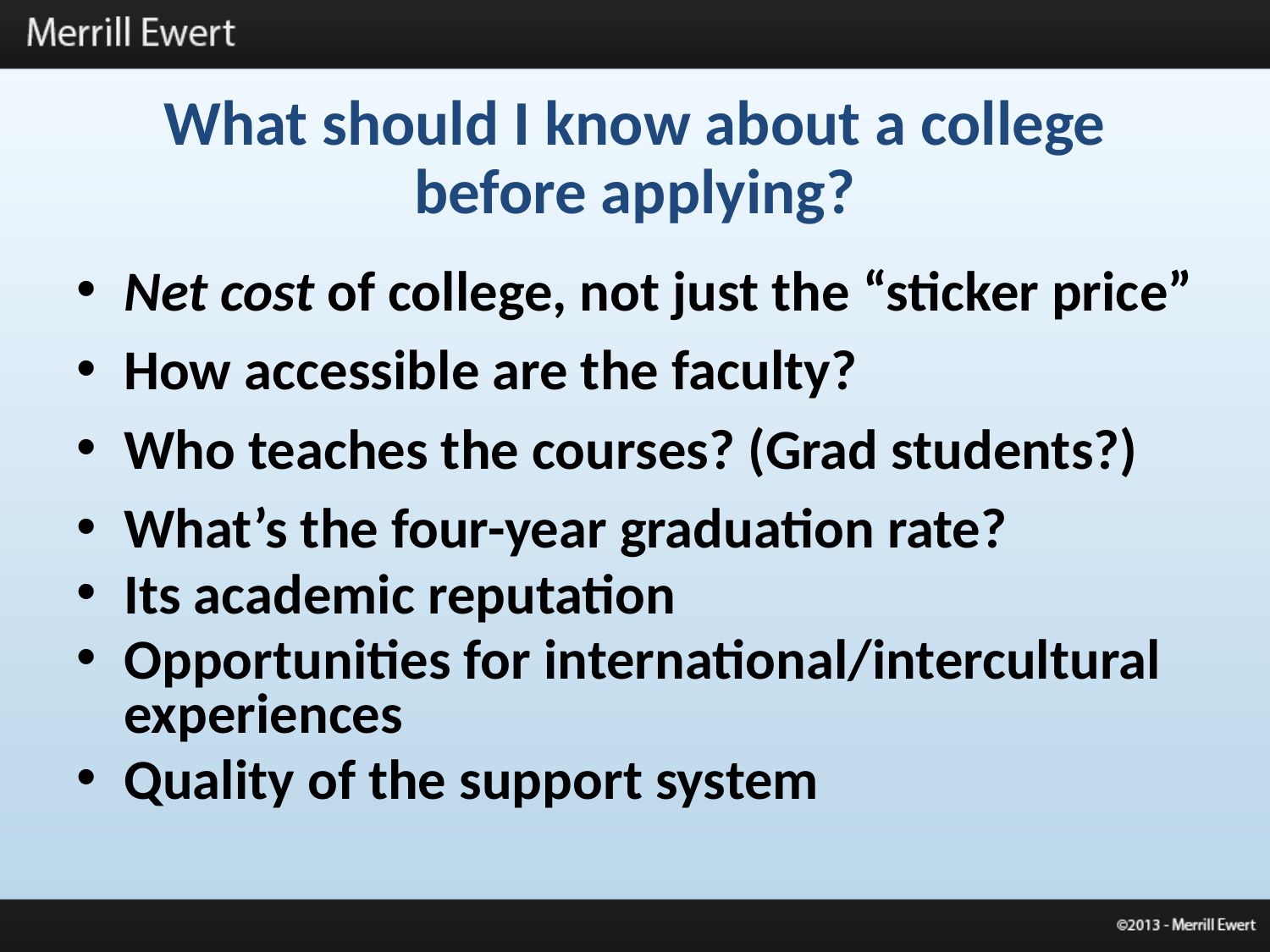

# What should I know about a college before applying?
Net cost of college, not just the “sticker price”
How accessible are the faculty?
Who teaches the courses? (Grad students?)
What’s the four-year graduation rate?
Its academic reputation
Opportunities for international/intercultural experiences
Quality of the support system